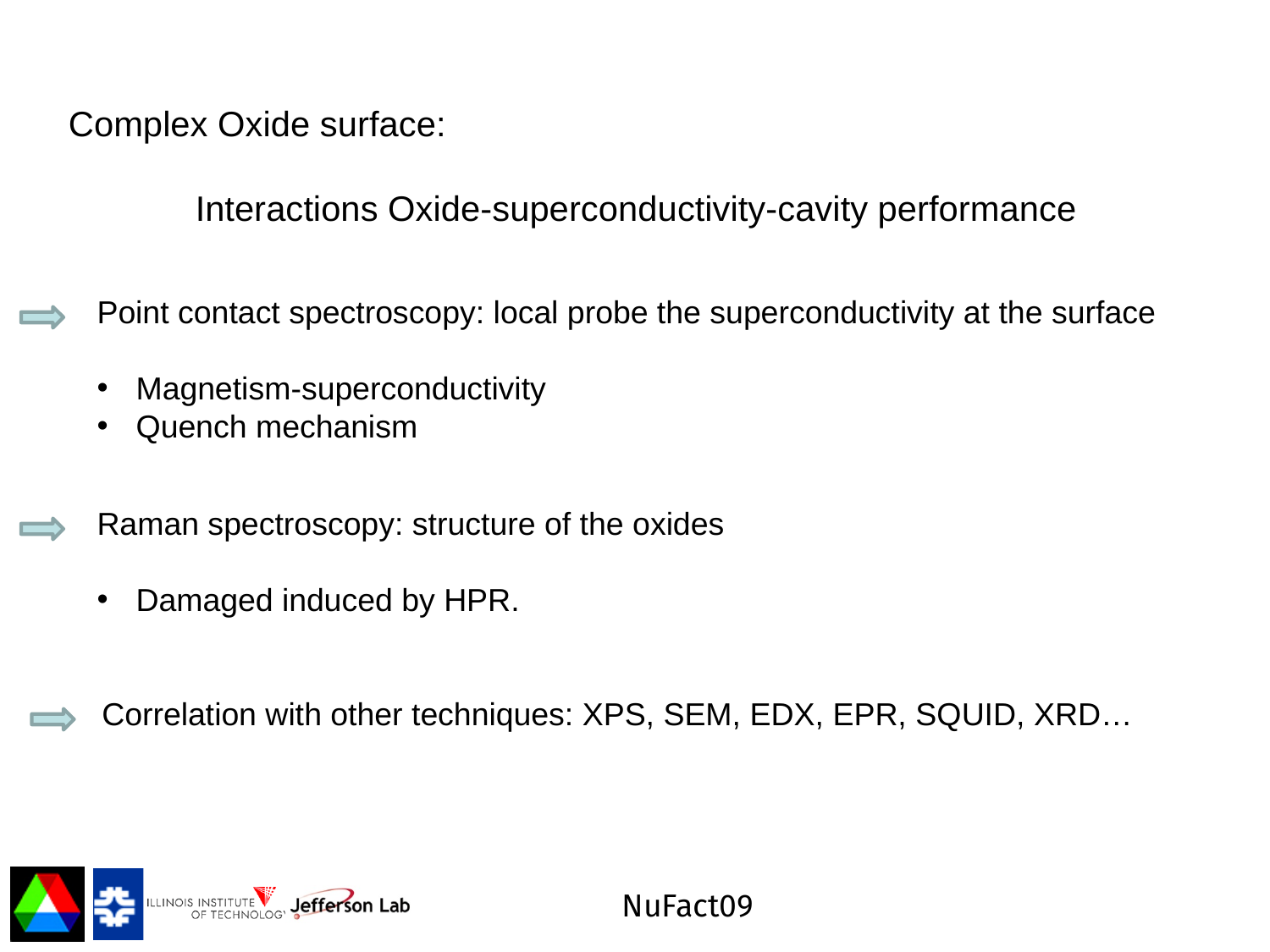

Complex Oxide surface:

	Interactions Oxide-superconductivity-cavity performance
Point contact spectroscopy: local probe the superconductivity at the surface

 Magnetism-superconductivity
 Quench mechanism

Raman spectroscopy: structure of the oxides

 Damaged induced by HPR.

Correlation with other techniques: XPS, SEM, EDX, EPR, SQUID, XRD…

LDRD review 2009
NuFact09